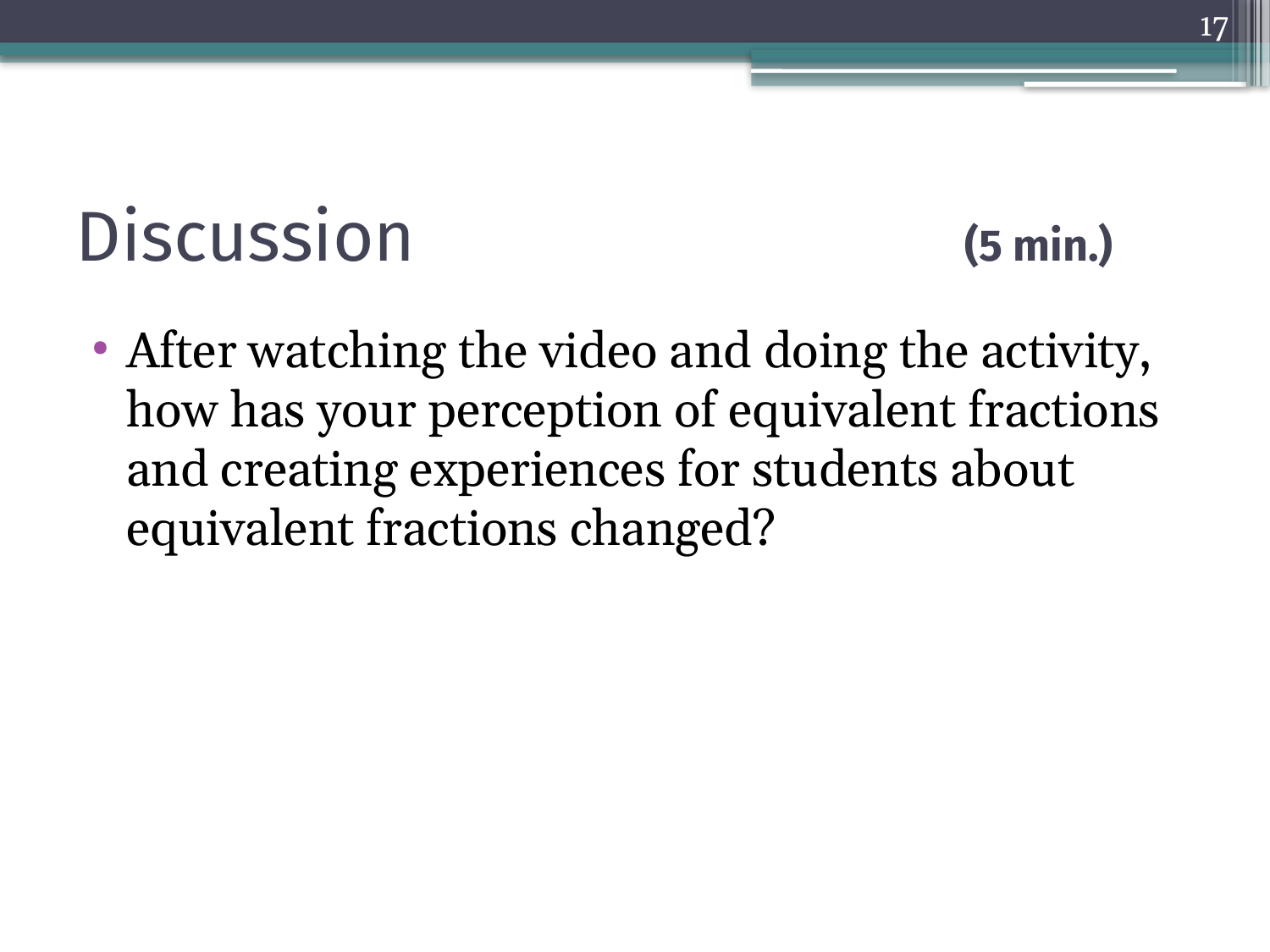

17
# Discussion 					(5 min.)
After watching the video and doing the activity, how has your perception of equivalent fractions and creating experiences for students about equivalent fractions changed?